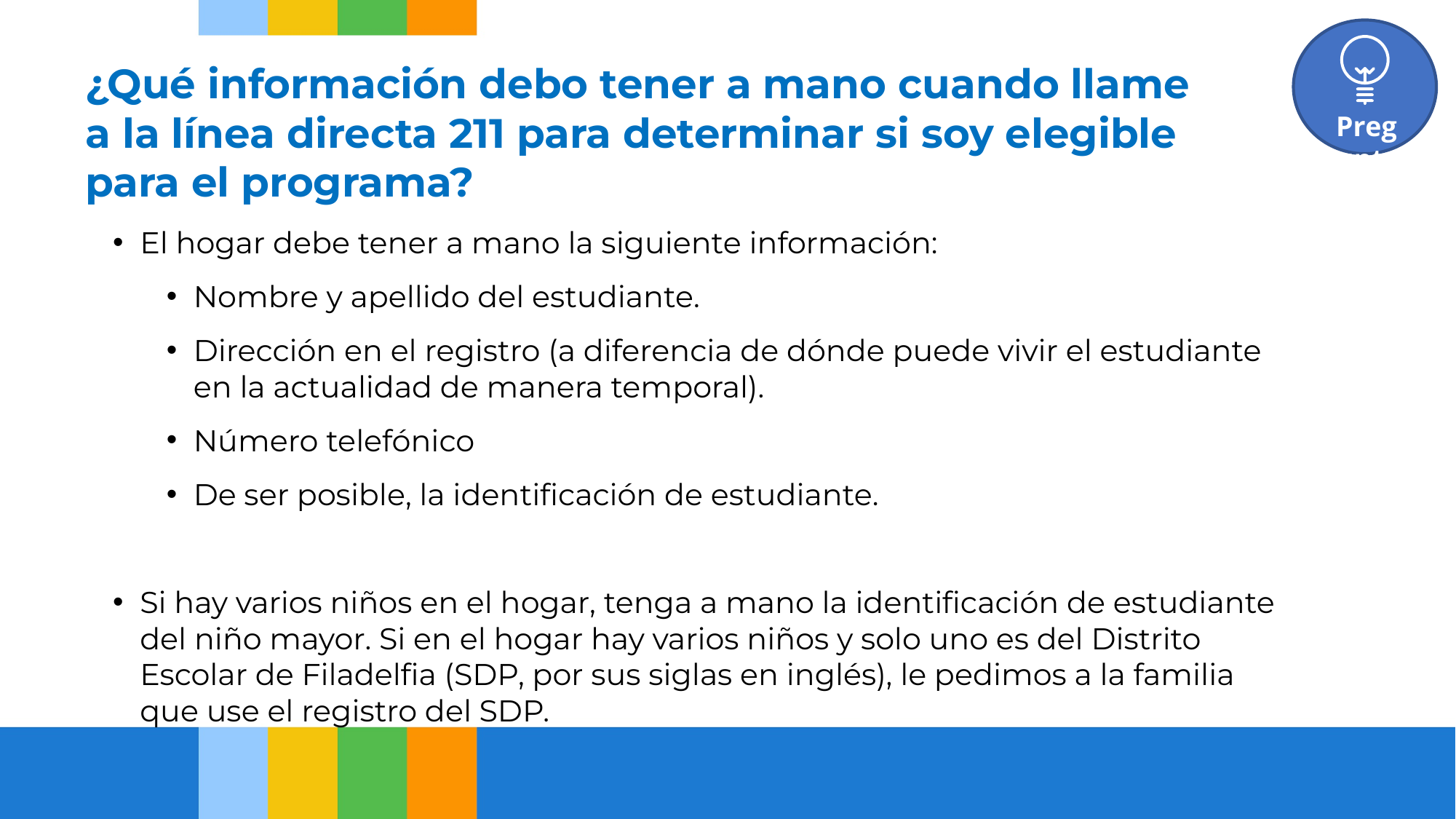

Preguntas frecuentes
# ¿Qué información debo tener a mano cuando llame a la línea directa 211 para determinar si soy elegible para el programa?
El hogar debe tener a mano la siguiente información:
Nombre y apellido del estudiante.
Dirección en el registro (a diferencia de dónde puede vivir el estudiante en la actualidad de manera temporal).
Número telefónico
De ser posible, la identificación de estudiante.

Si hay varios niños en el hogar, tenga a mano la identificación de estudiante del niño mayor. Si en el hogar hay varios niños y solo uno es del Distrito Escolar de Filadelfia (SDP, por sus siglas en inglés), le pedimos a la familia que use el registro del SDP.